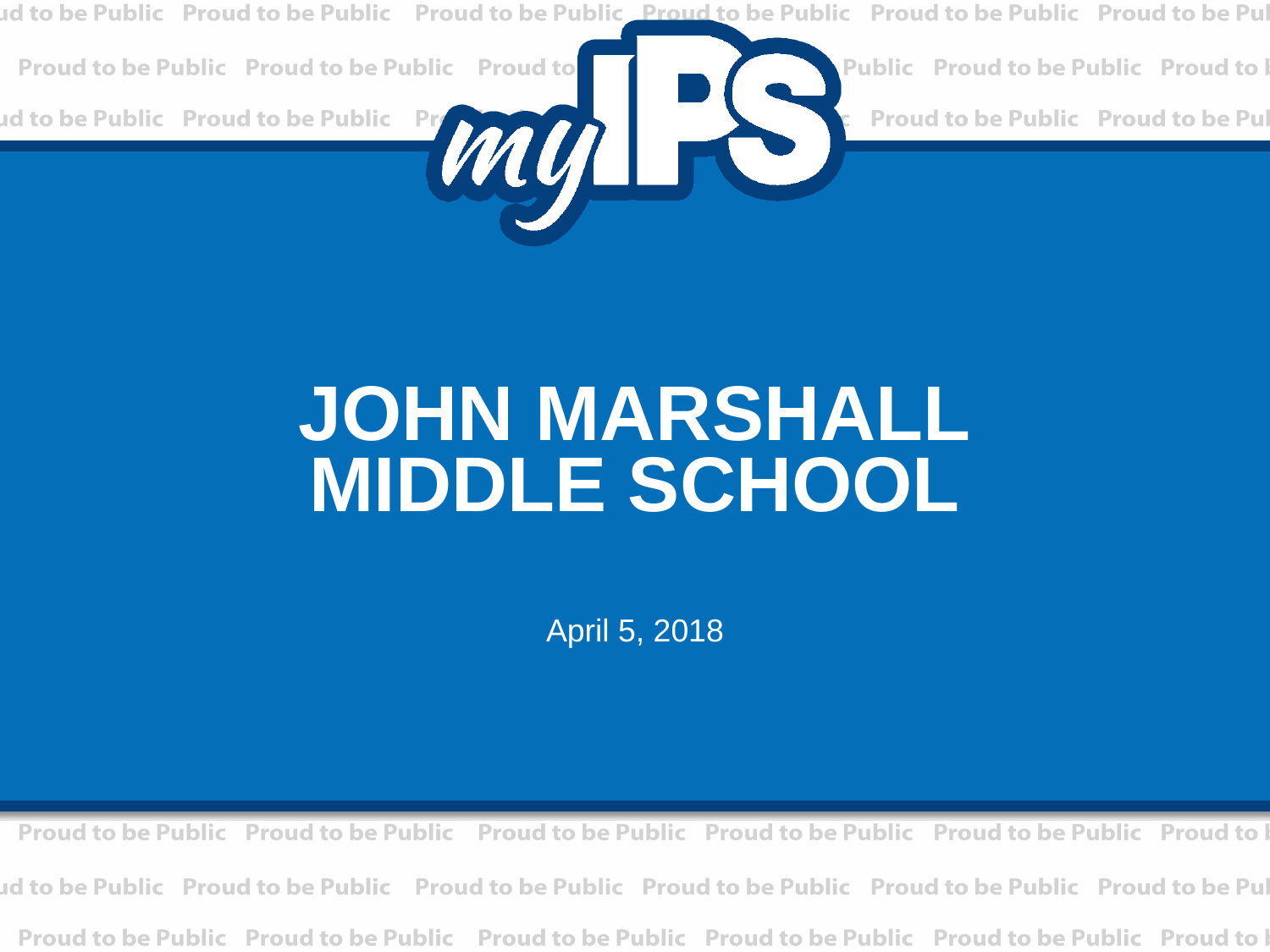

# JOHN MARSHALL MIDDLE SCHOOL
April 5, 2018